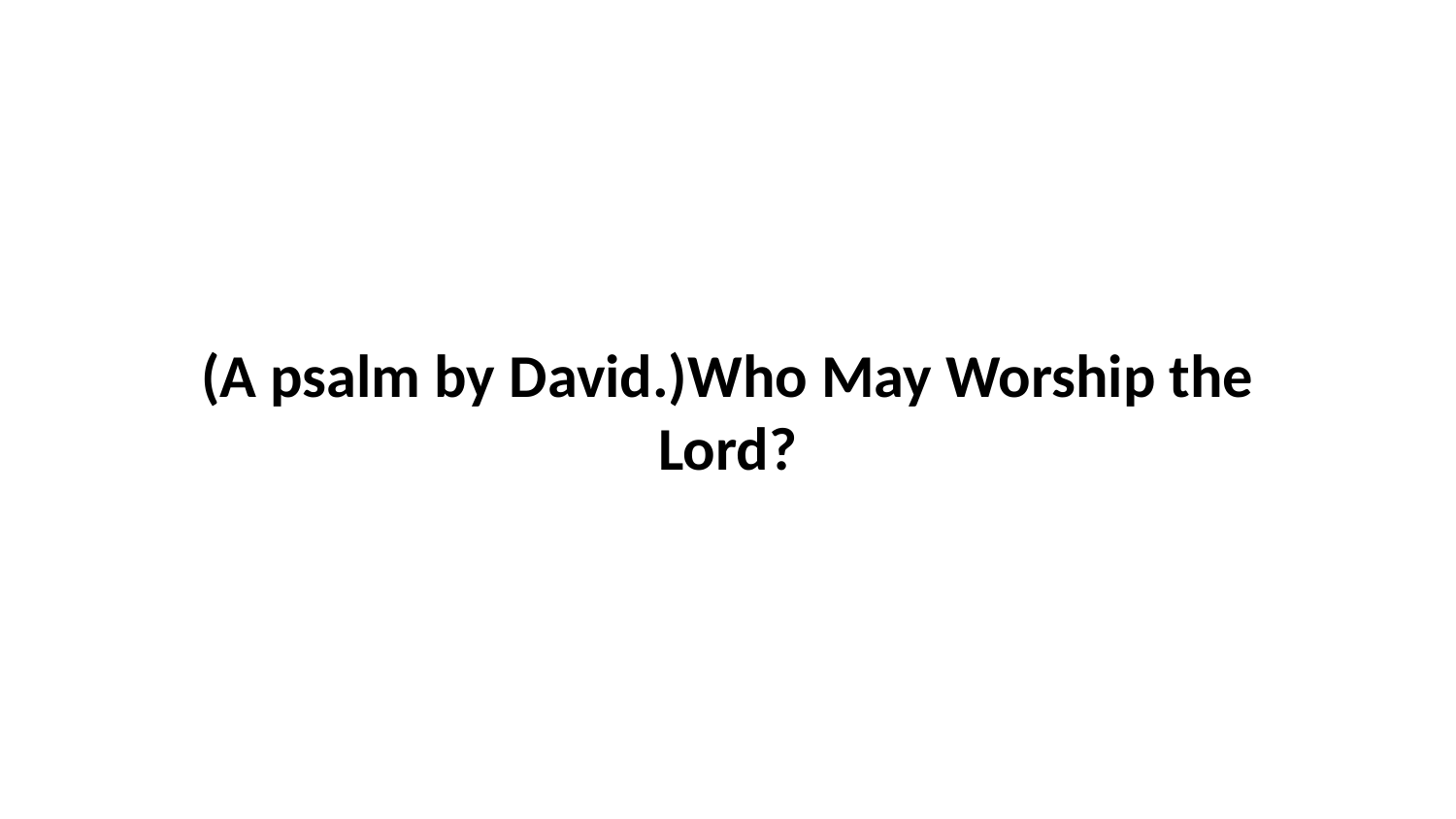

(A psalm by David.)Who May Worship the Lord?